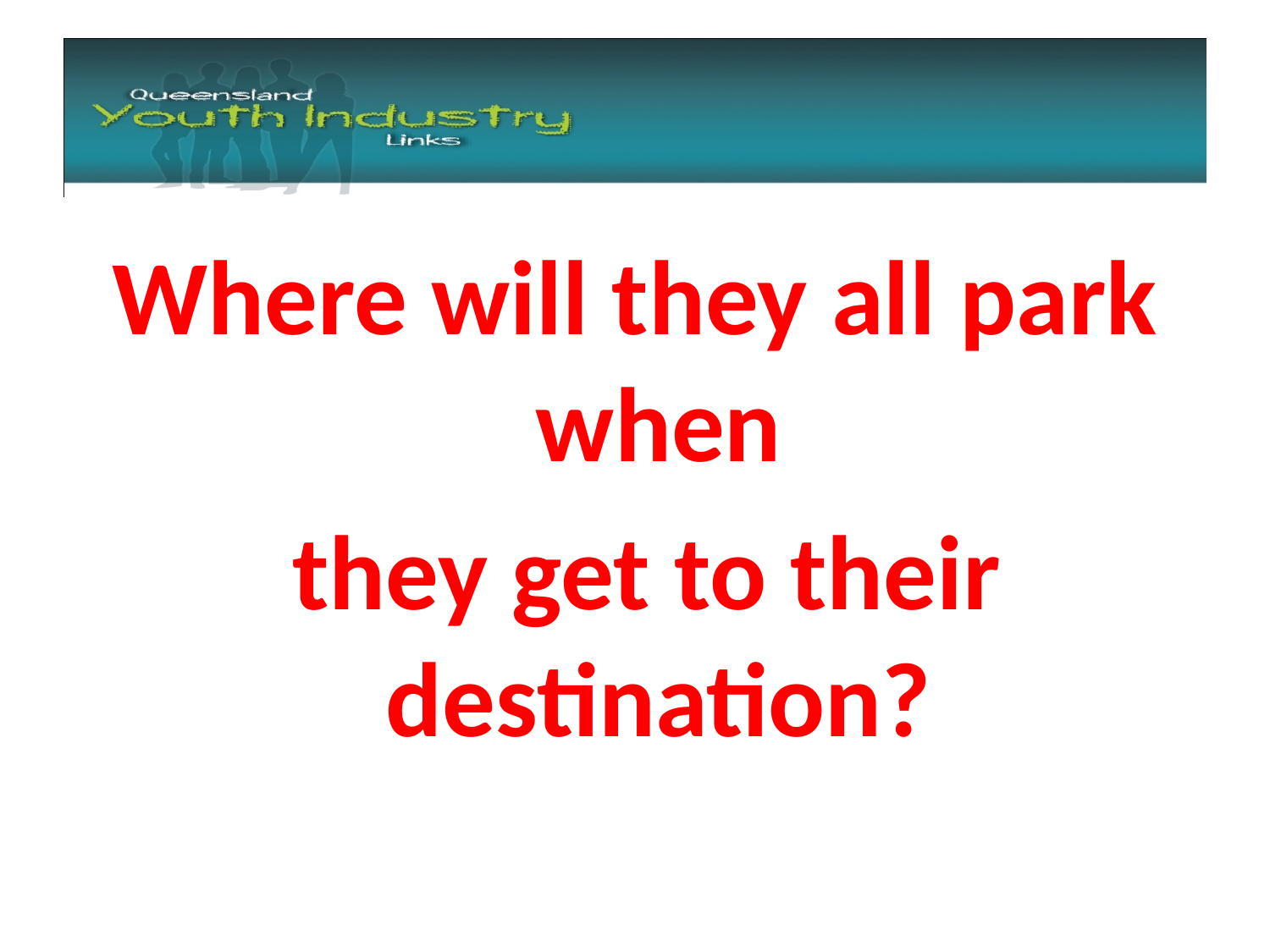

#
Where will they all park when
 they get to their destination?